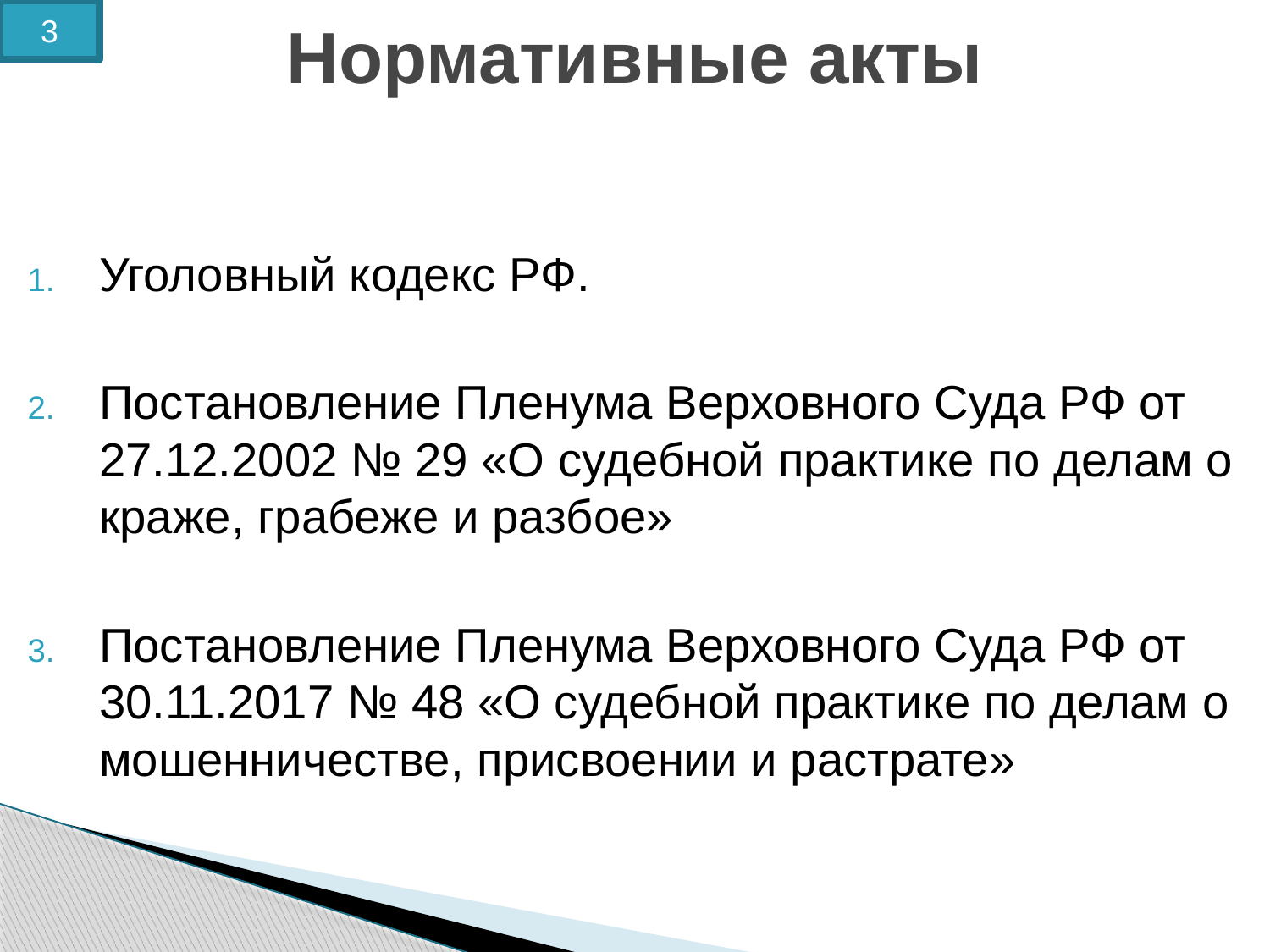

# Нормативные акты
3

Уголовный кодекс РФ.

Постановление Пленума Верховного Суда РФ от 27.12.2002 № 29 «О судебной практике по делам о краже, грабеже и разбое»

Постановление Пленума Верховного Суда РФ от 30.11.2017 № 48 «О судебной практике по делам о мошенничестве, присвоении и растрате»